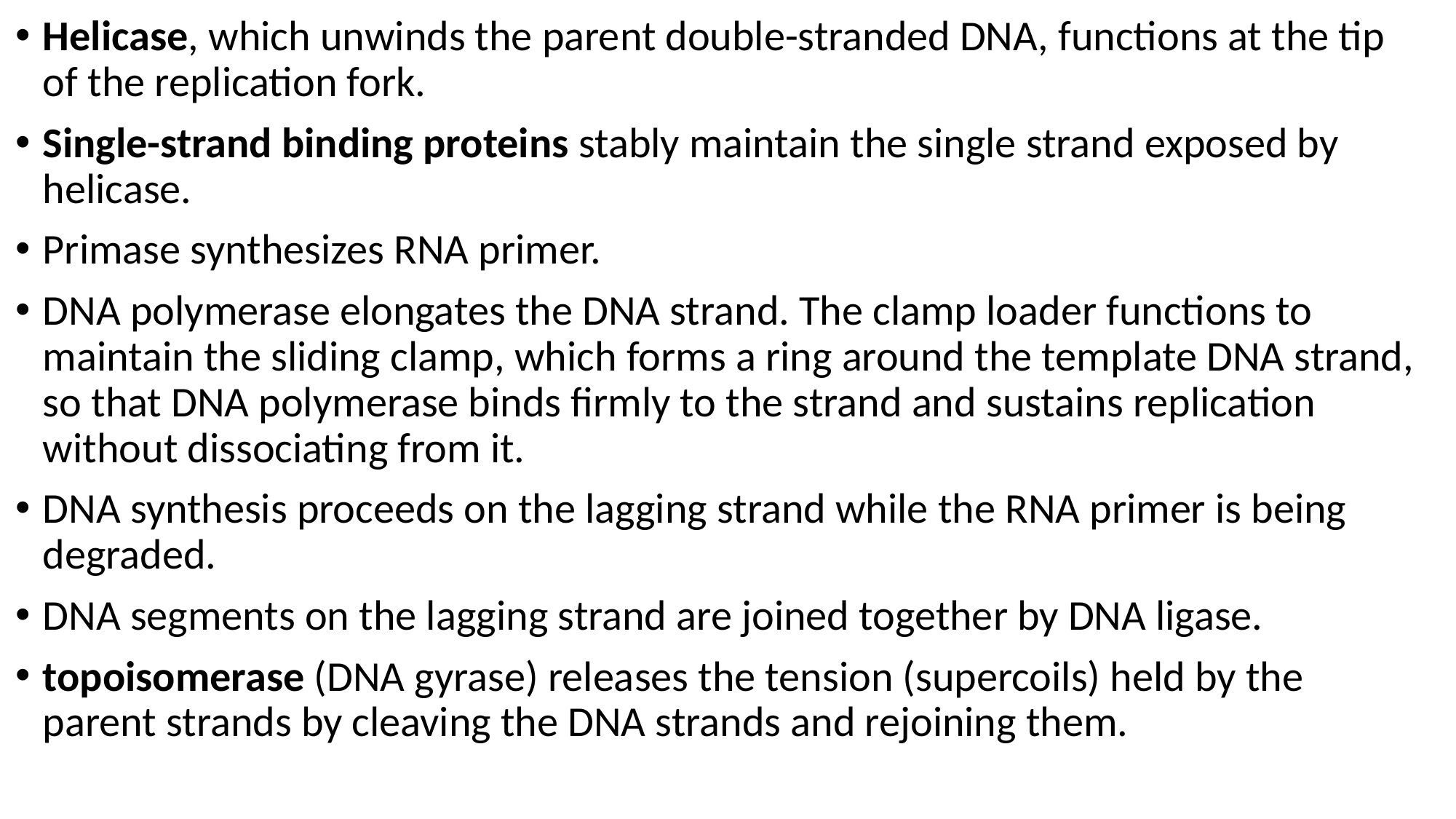

Helicase, which unwinds the parent double-stranded DNA, functions at the tip of the replication fork.
Single-strand binding proteins stably maintain the single strand exposed by helicase.
Primase synthesizes RNA primer.
DNA polymerase elongates the DNA strand. The clamp loader functions to maintain the sliding clamp, which forms a ring around the template DNA strand, so that DNA polymerase binds firmly to the strand and sustains replication without dissociating from it.
DNA synthesis proceeds on the lagging strand while the RNA primer is being degraded.
DNA segments on the lagging strand are joined together by DNA ligase.
topoisomerase (DNA gyrase) releases the tension (supercoils) held by the parent strands by cleaving the DNA strands and rejoining them.